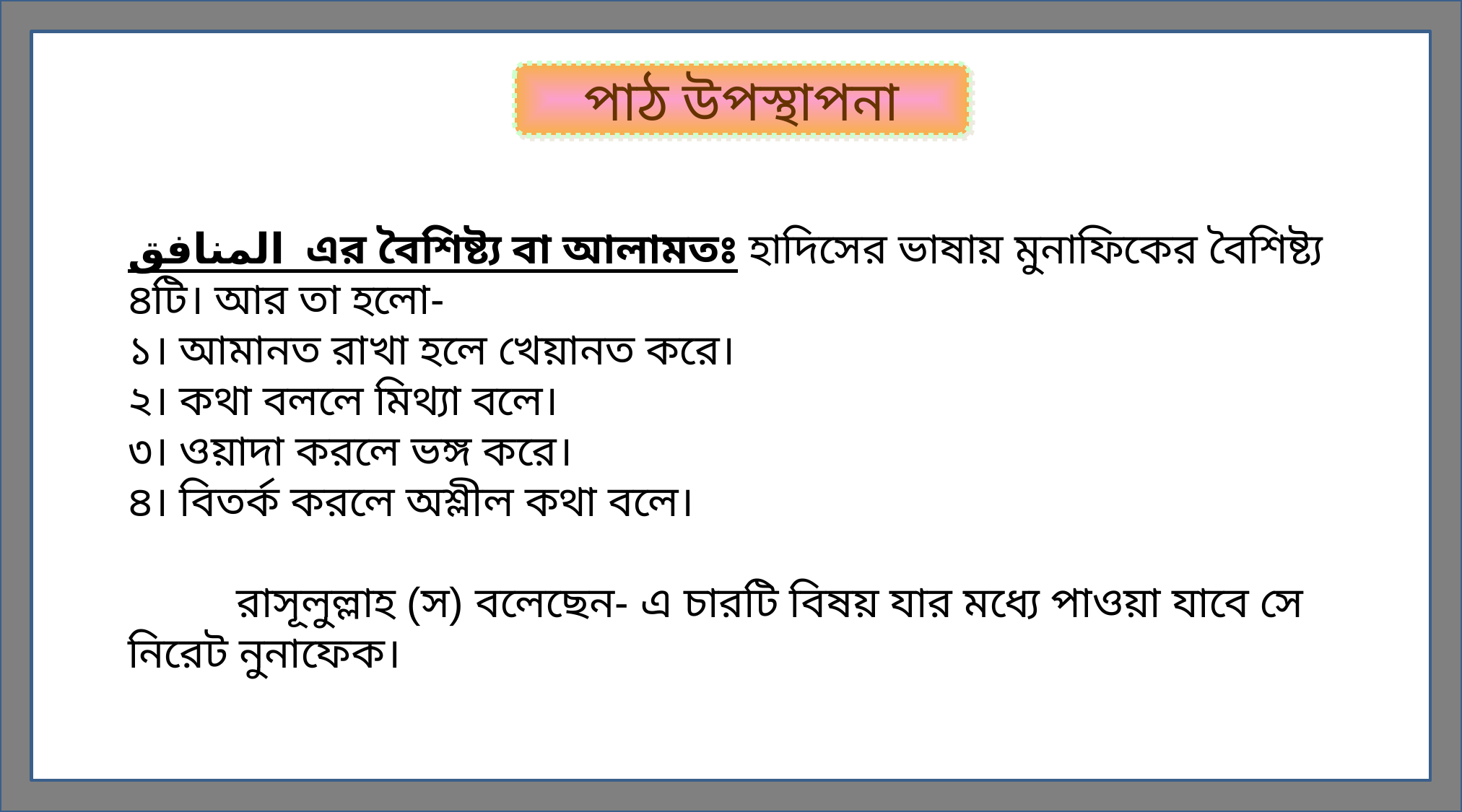

পাঠ উপস্থাপনা
المنافق  এর বৈশিষ্ট্য বা আলামতঃ হাদিসের ভাষায় মুনাফিকের বৈশিষ্ট্য ৪টি। আর তা হলো-
১। আমানত রাখা হলে খেয়ানত করে।
২। কথা বললে মিথ্যা বলে।
৩। ওয়াদা করলে ভঙ্গ করে।
৪। বিতর্ক করলে অশ্লীল কথা বলে।

	রাসূলুল্লাহ (স) বলেছেন- এ চারটি বিষয় যার মধ্যে পাওয়া যাবে সে নিরেট নুনাফেক।